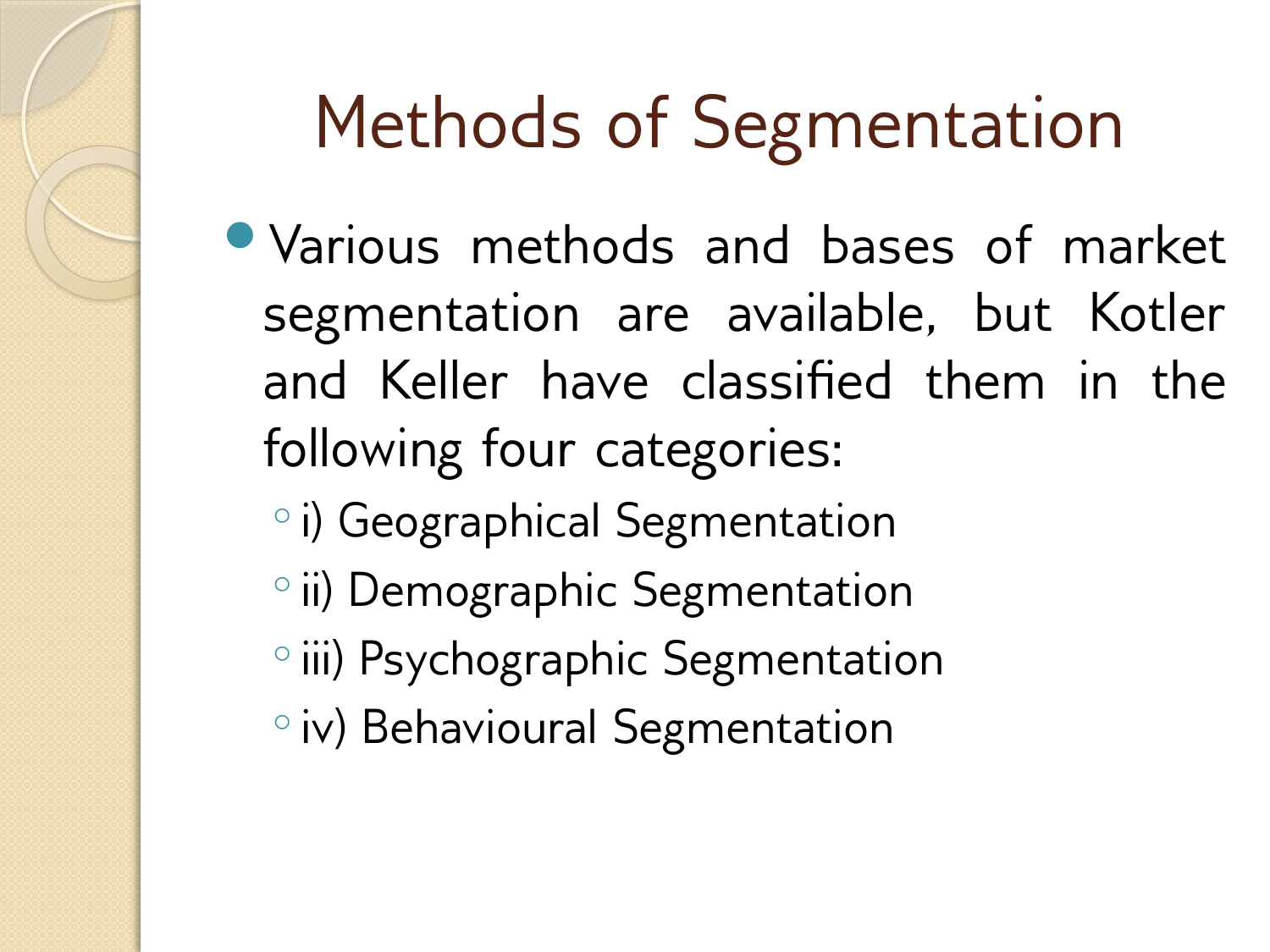

# Methods of Segmentation
Various methods and bases of market segmentation are available, but Kotler and Keller have classified them in the following four categories:
i) Geographical Segmentation
ii) Demographic Segmentation
iii) Psychographic Segmentation
iv) Behavioural Segmentation